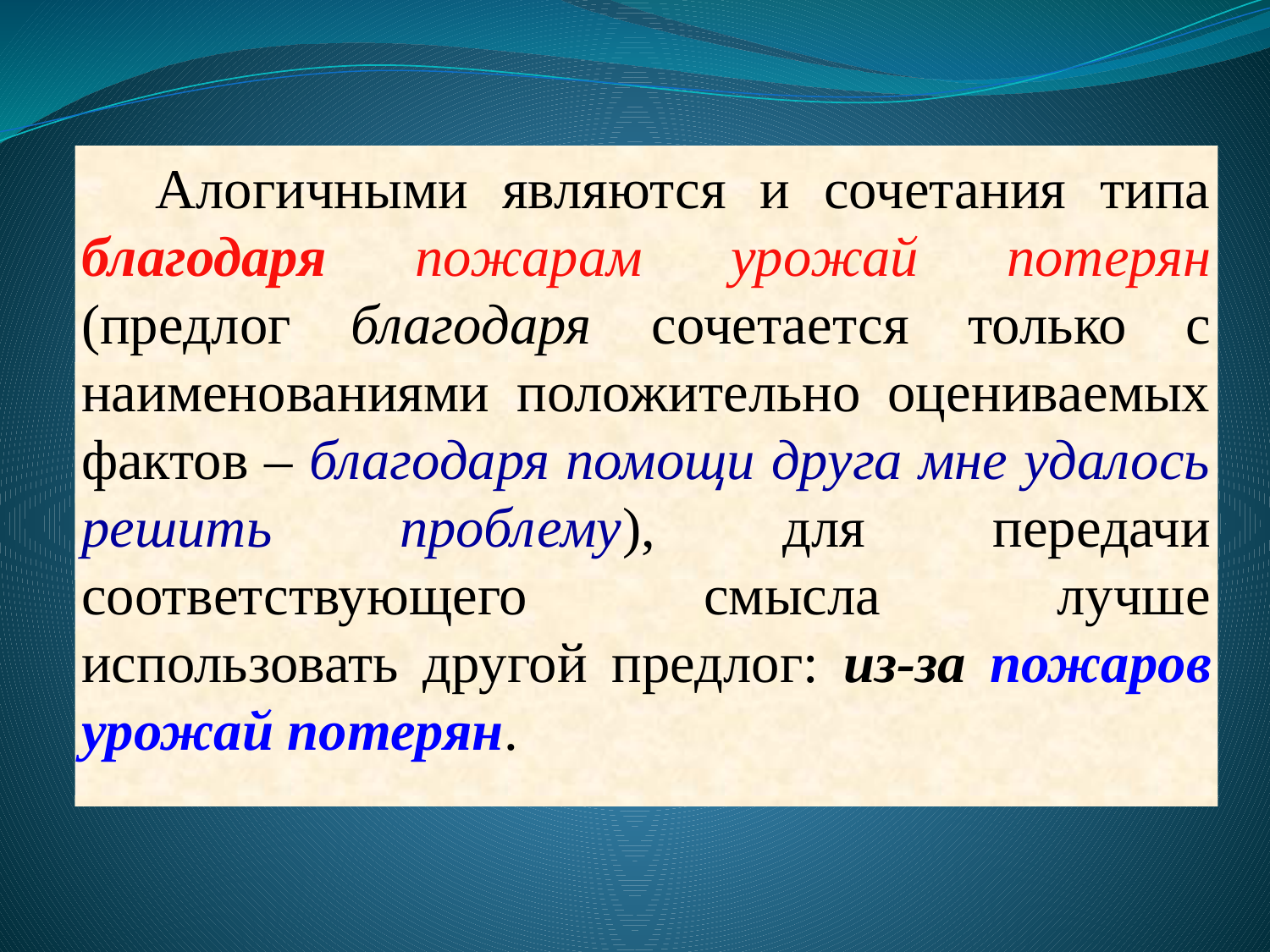

Алогичными являются и сочетания типа благодаря пожарам урожай потерян (предлог благодаря сочетается только с наименованиями положительно оцениваемых фактов – благодаря помощи друга мне удалось решить проблему), для передачи соответствующего смысла лучше использовать другой предлог: из-за пожаров урожай потерян.